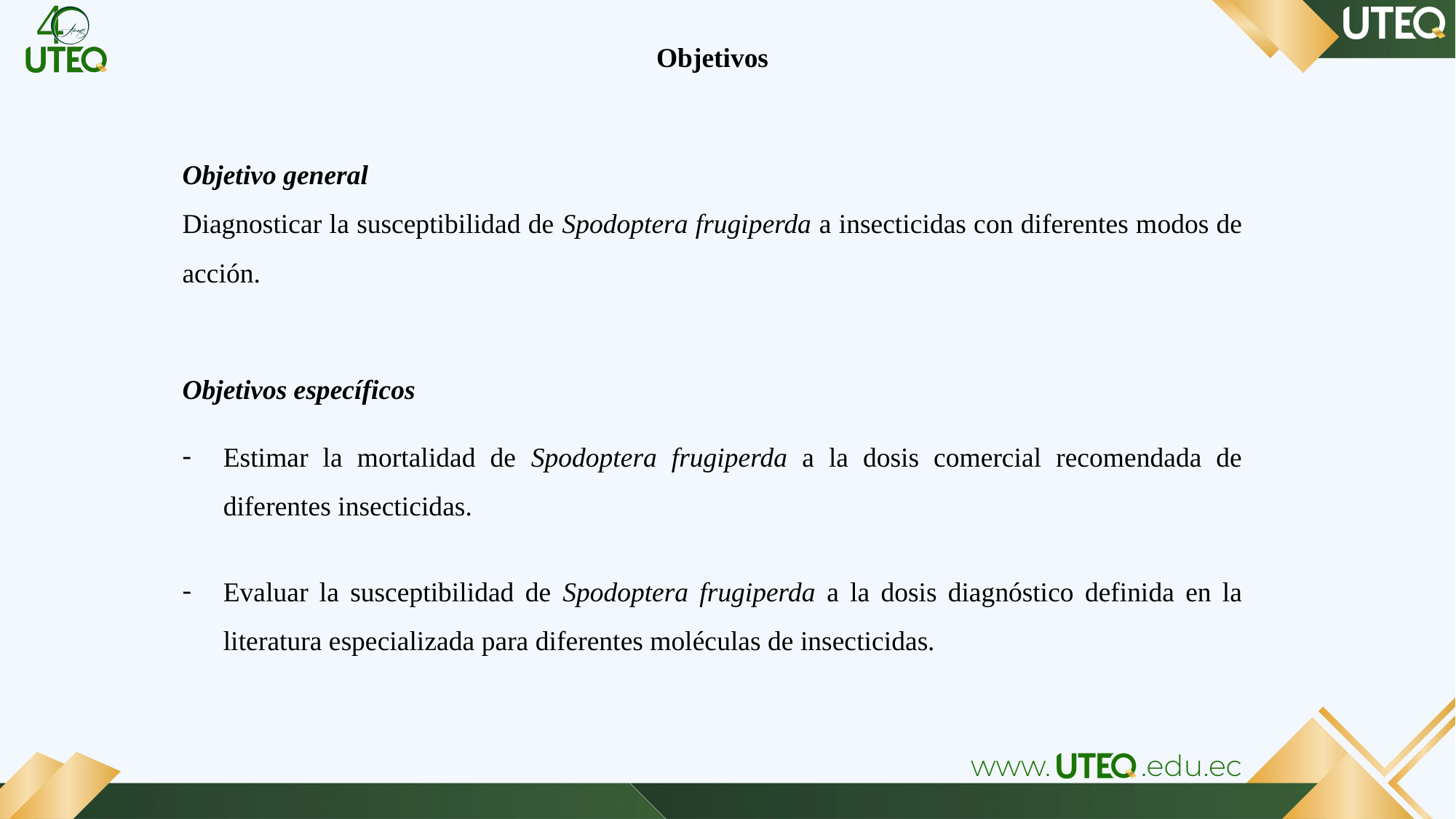

Objetivos

Objetivo general
Diagnosticar la susceptibilidad de Spodoptera frugiperda a insecticidas con diferentes modos de acción.

Objetivos específicos
Estimar la mortalidad de Spodoptera frugiperda a la dosis comercial recomendada de diferentes insecticidas.
Evaluar la susceptibilidad de Spodoptera frugiperda a la dosis diagnóstico definida en la literatura especializada para diferentes moléculas de insecticidas.